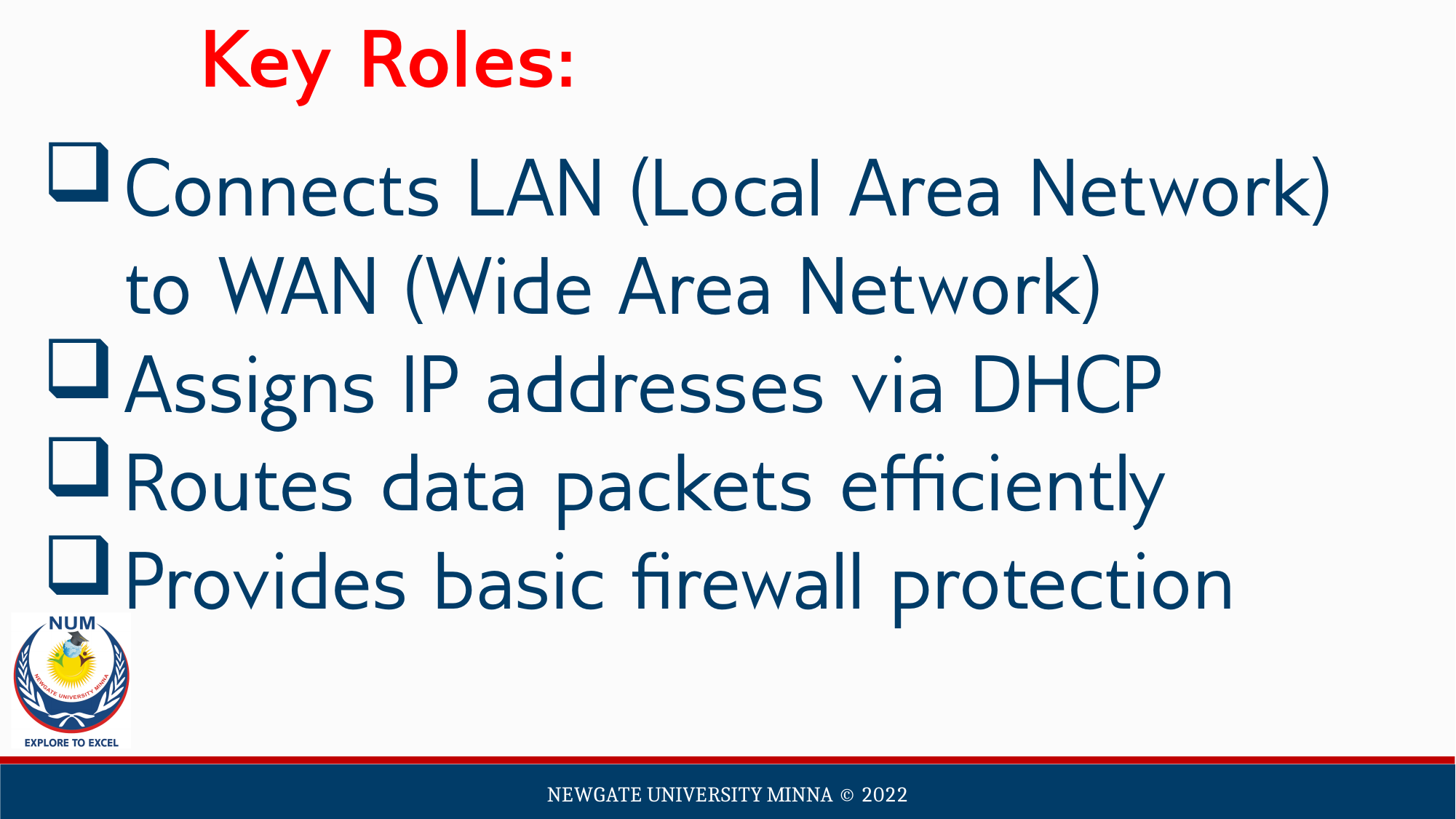

Key Roles:
Connects LAN (Local Area Network) to WAN (Wide Area Network)
Assigns IP addresses via DHCP
Routes data packets efficiently
Provides basic firewall protection
Newgate university minna ©️ 2022